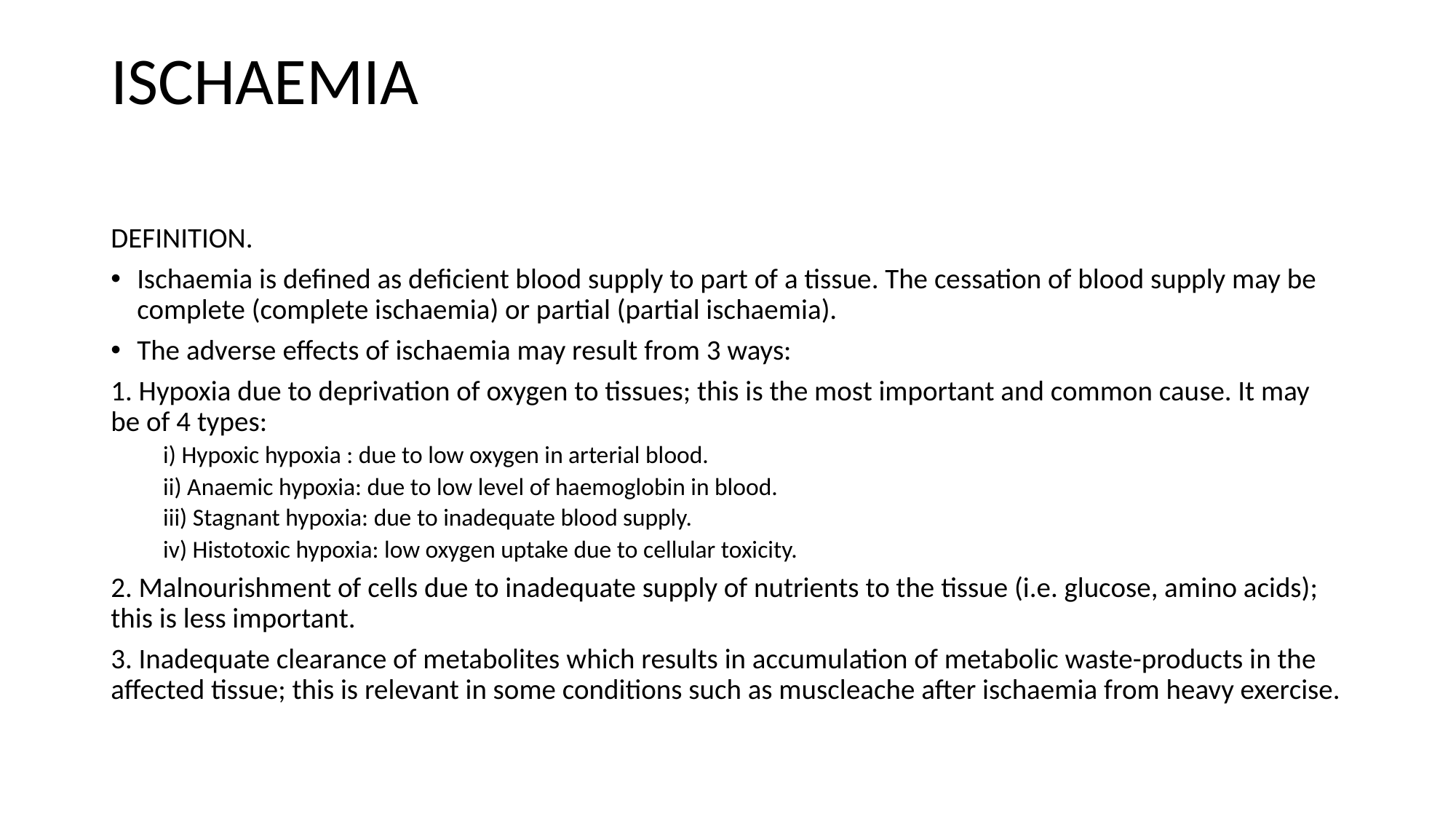

# ISCHAEMIA
DEFINITION.
Ischaemia is defined as deficient blood supply to part of a tissue. The cessation of blood supply may be complete (complete ischaemia) or partial (partial ischaemia).
The adverse effects of ischaemia may result from 3 ways:
1. Hypoxia due to deprivation of oxygen to tissues; this is the most important and common cause. It may be of 4 types:
i) Hypoxic hypoxia : due to low oxygen in arterial blood.
ii) Anaemic hypoxia: due to low level of haemoglobin in blood.
iii) Stagnant hypoxia: due to inadequate blood supply.
iv) Histotoxic hypoxia: low oxygen uptake due to cellular toxicity.
2. Malnourishment of cells due to inadequate supply of nutrients to the tissue (i.e. glucose, amino acids); this is less important.
3. Inadequate clearance of metabolites which results in accumulation of metabolic waste-products in the affected tissue; this is relevant in some conditions such as muscleache after ischaemia from heavy exercise.